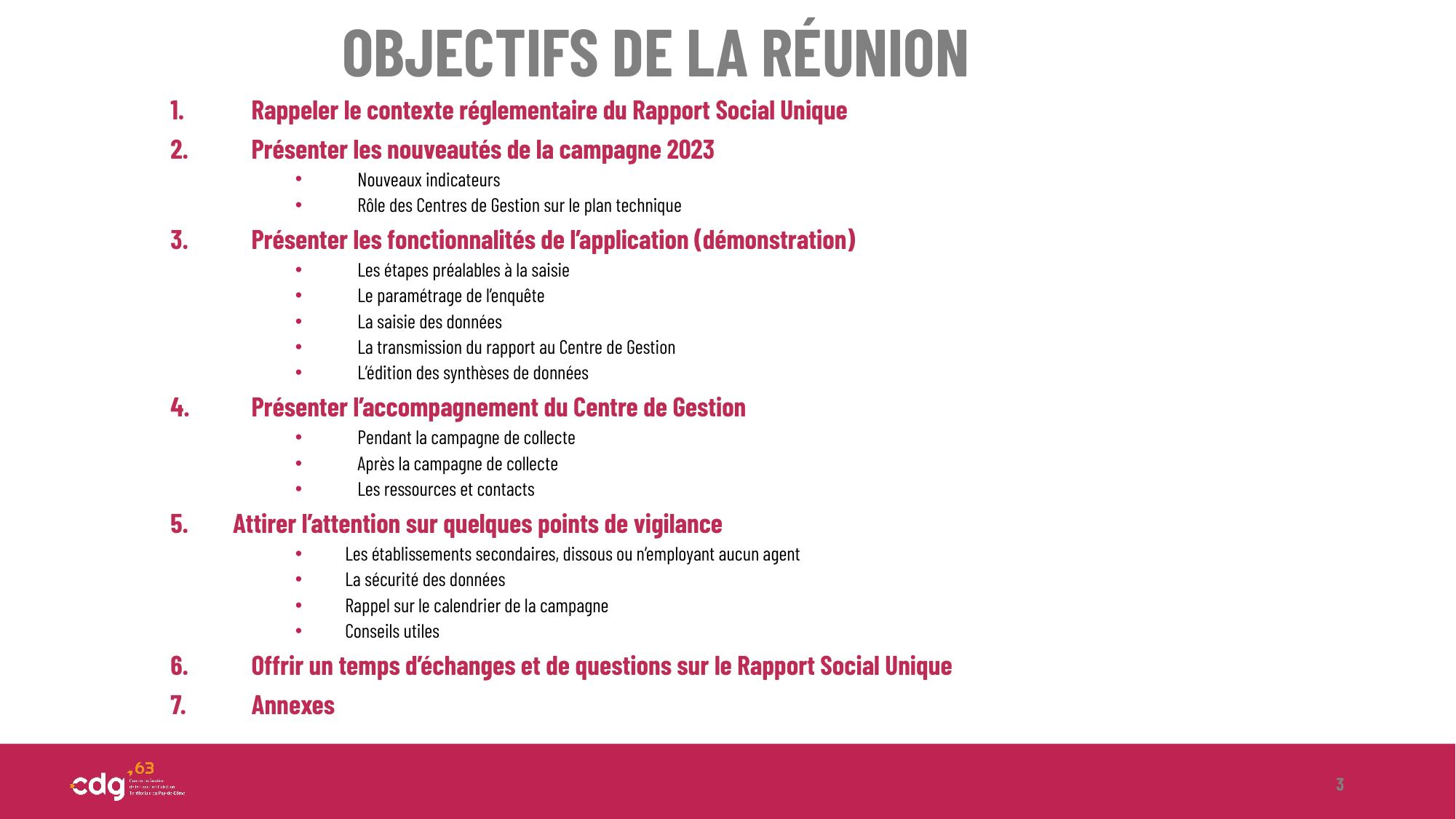

OBJECTIFS DE LA RÉUNION
Rappeler le contexte réglementaire du Rapport Social Unique
Présenter les nouveautés de la campagne 2023
Nouveaux indicateurs
Rôle des Centres de Gestion sur le plan technique
Présenter les fonctionnalités de l’application (démonstration)
Les étapes préalables à la saisie
Le paramétrage de l’enquête
La saisie des données
La transmission du rapport au Centre de Gestion
L’édition des synthèses de données
Présenter l’accompagnement du Centre de Gestion
Pendant la campagne de collecte
Après la campagne de collecte
Les ressources et contacts
Attirer l’attention sur quelques points de vigilance
Les établissements secondaires, dissous ou n’employant aucun agent
La sécurité des données
Rappel sur le calendrier de la campagne
Conseils utiles
Offrir un temps d’échanges et de questions sur le Rapport Social Unique
Annexes

3